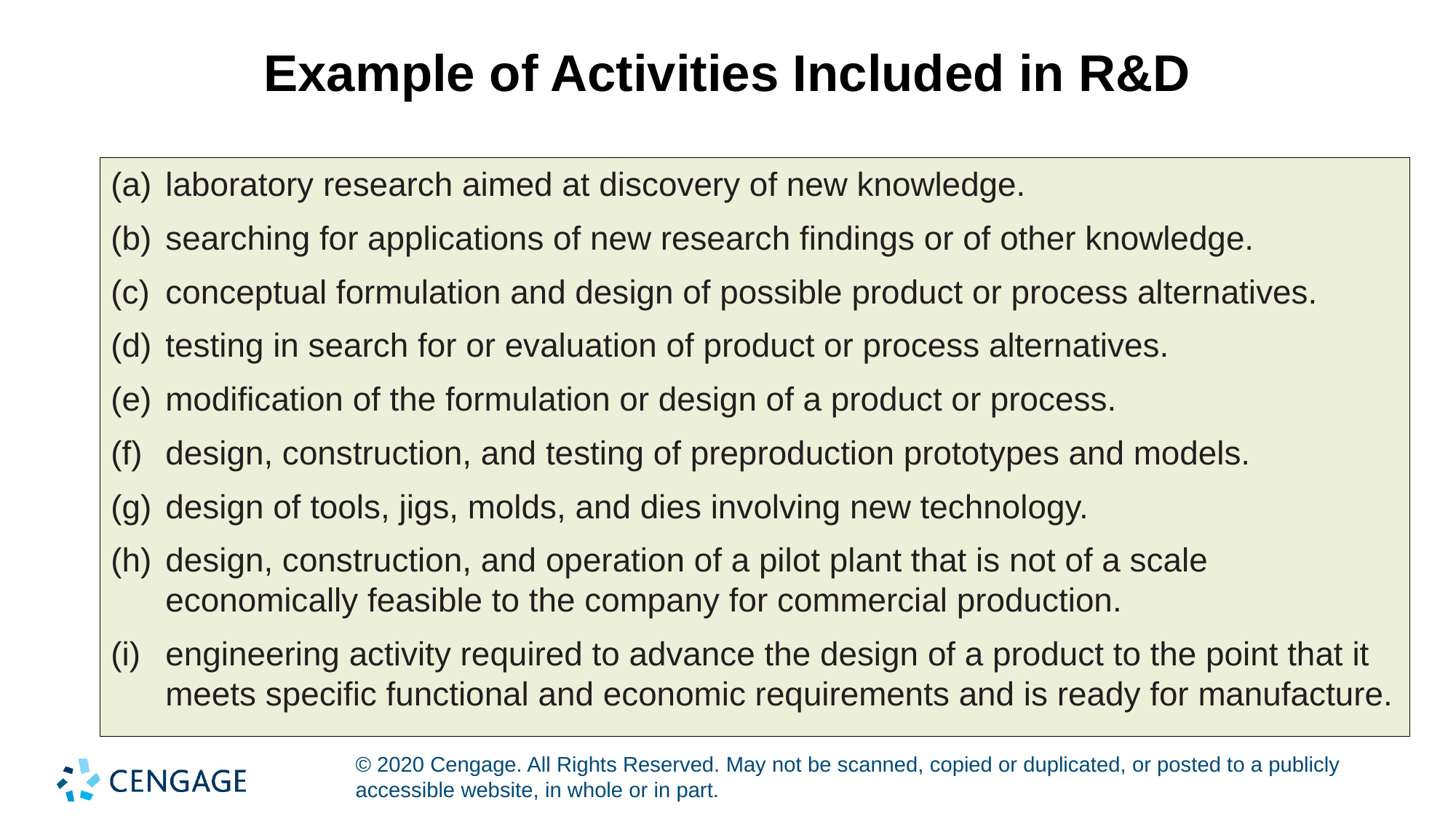

# Example of Activities Included in R&D
laboratory research aimed at discovery of new knowledge.
searching for applications of new research findings or of other knowledge.
conceptual formulation and design of possible product or process alternatives.
testing in search for or evaluation of product or process alternatives.
modification of the formulation or design of a product or process.
design, construction, and testing of preproduction prototypes and models.
design of tools, jigs, molds, and dies involving new technology.
design, construction, and operation of a pilot plant that is not of a scale economically feasible to the company for commercial production.
engineering activity required to advance the design of a product to the point that it meets specific functional and economic requirements and is ready for manufacture.